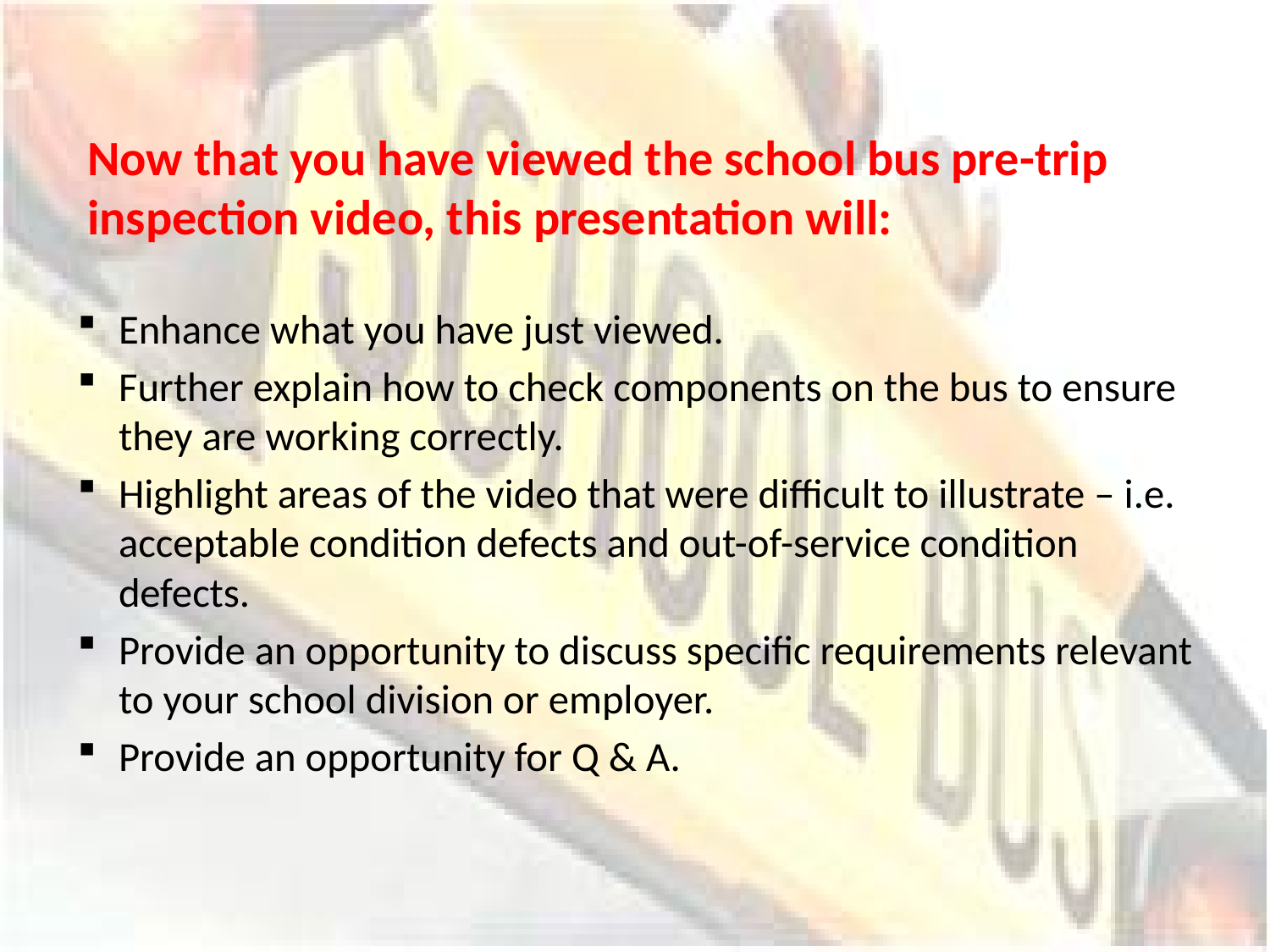

# Now that you have viewed the school bus pre-trip inspection video, this presentation will:
Enhance what you have just viewed.
Further explain how to check components on the bus to ensure they are working correctly.
Highlight areas of the video that were difficult to illustrate – i.e. acceptable condition defects and out-of-service condition defects.
Provide an opportunity to discuss specific requirements relevant to your school division or employer.
Provide an opportunity for Q & A.